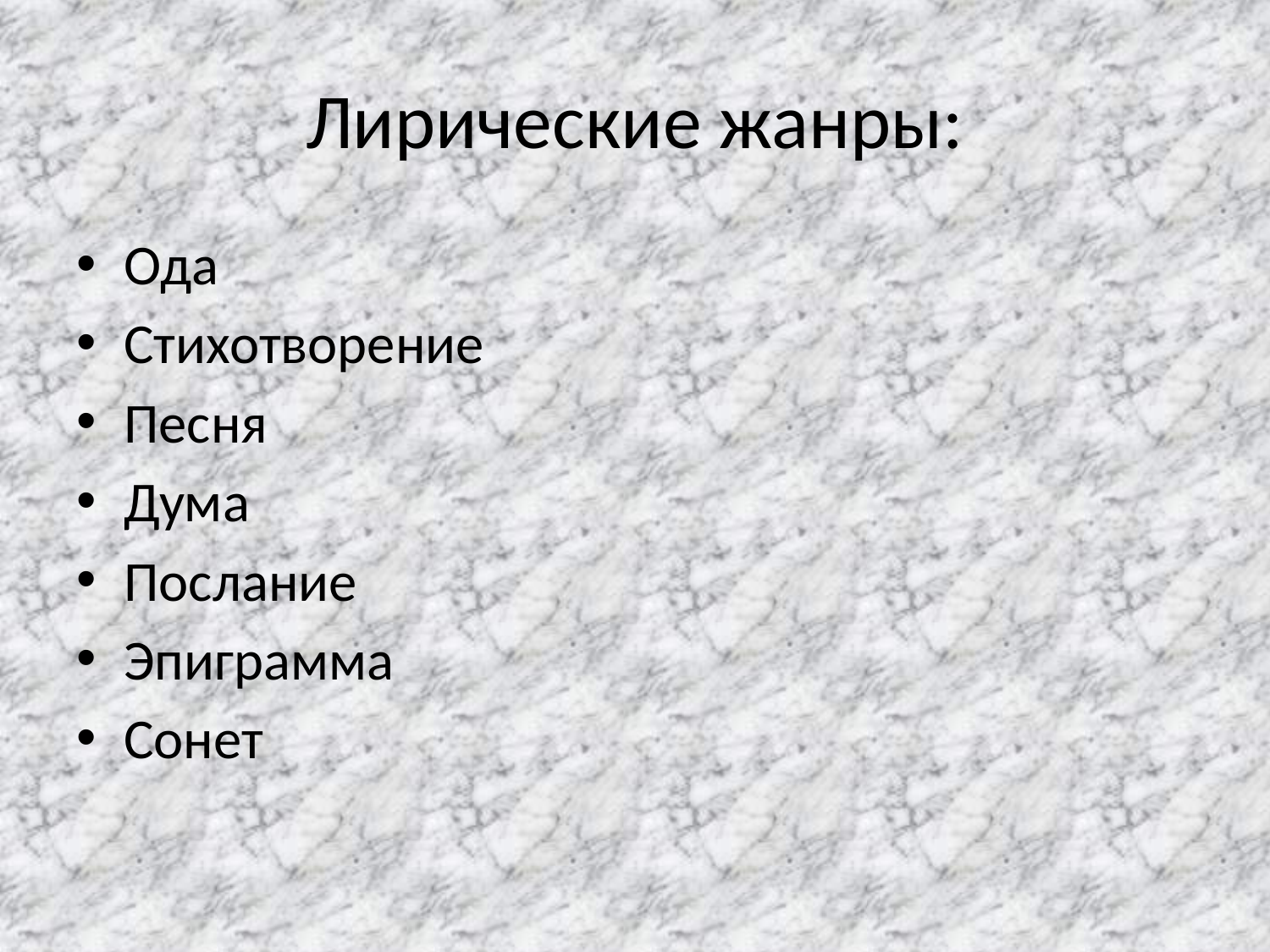

# Лирические жанры:
Ода
Стихотворение
Песня
Дума
Послание
Эпиграмма
Сонет